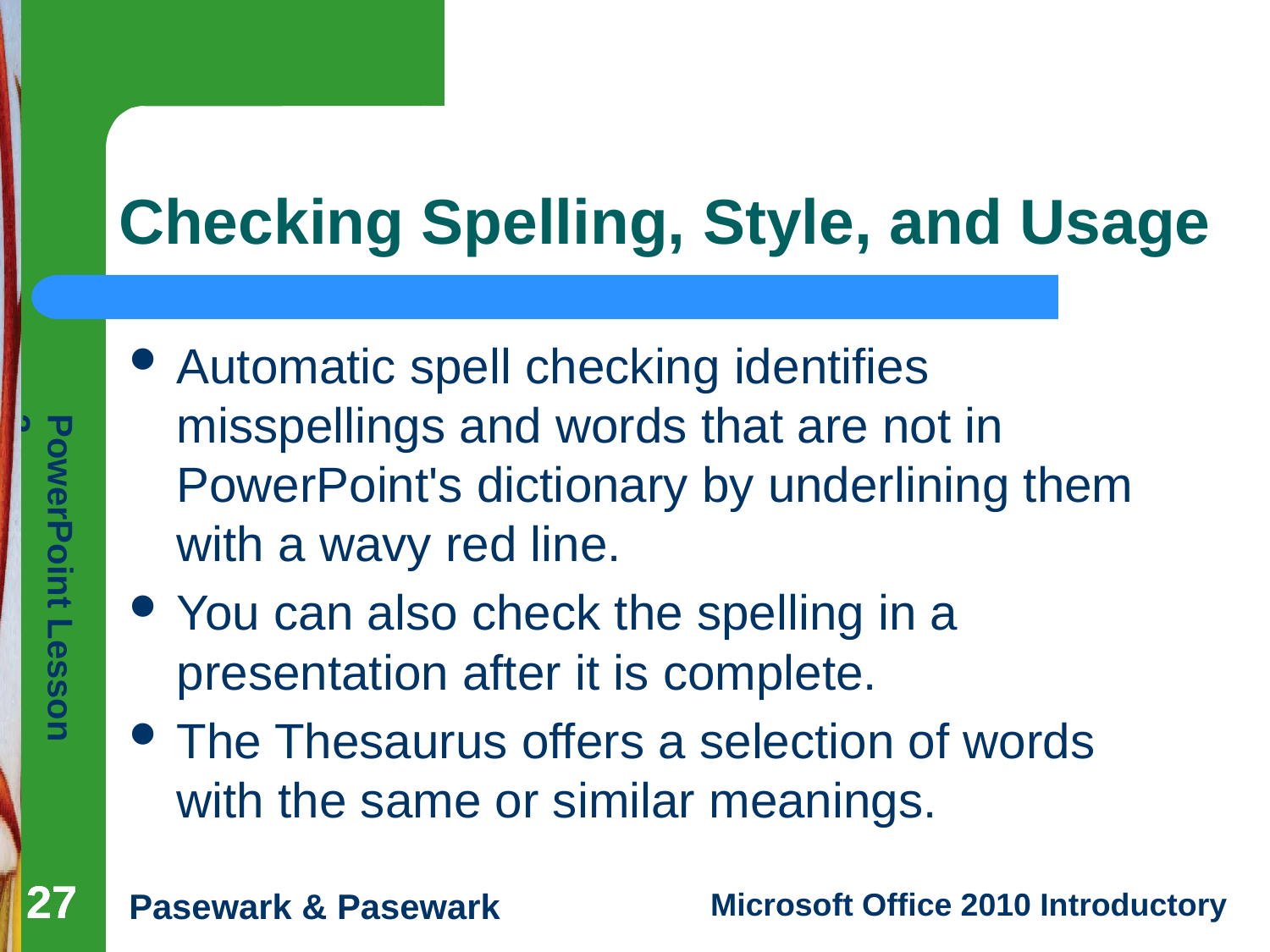

# Checking Spelling, Style, and Usage
Automatic spell checking identifies misspellings and words that are not in PowerPoint's dictionary by underlining them with a wavy red line.
You can also check the spelling in a presentation after it is complete.
The Thesaurus offers a selection of words with the same or similar meanings.
27
27
27